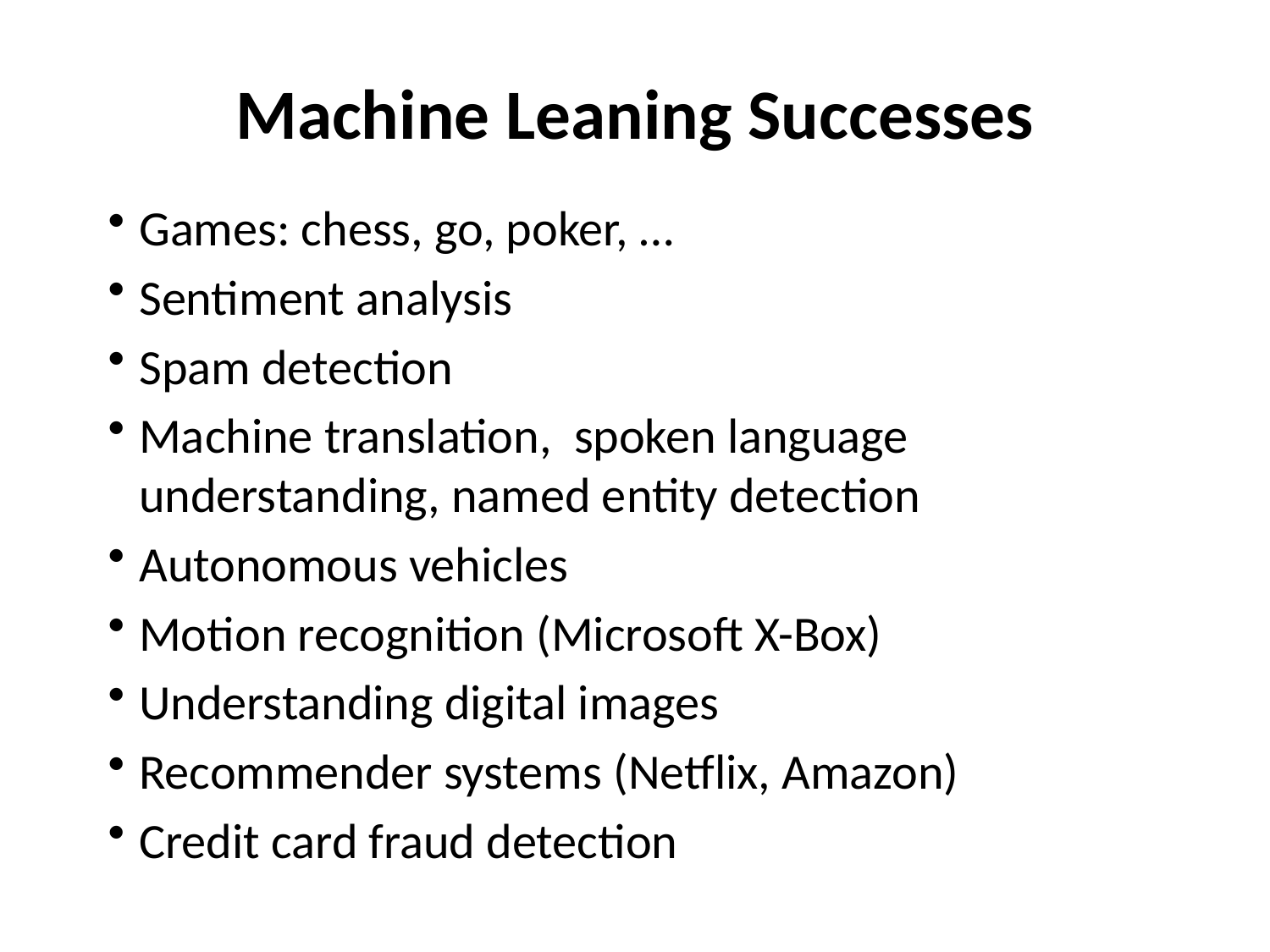

# Machine Leaning Successes
Games: chess, go, poker, …
Sentiment analysis
Spam detection
Machine translation,  spoken language understanding, named entity detection
Autonomous vehicles
Motion recognition (Microsoft X-Box)
Understanding digital images
Recommender systems (Netflix, Amazon)
Credit card fraud detection